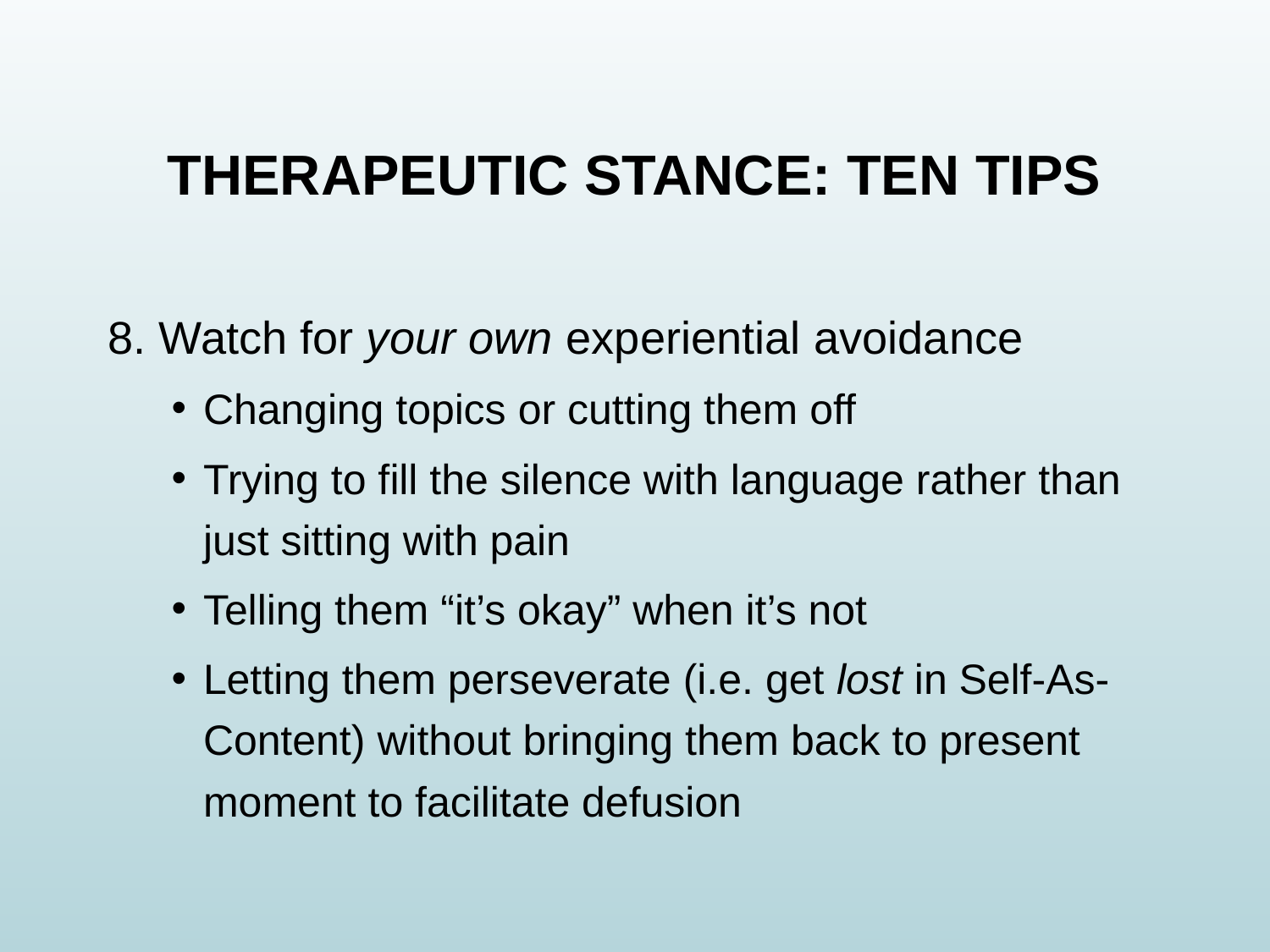

# Therapeutic stance: ten tips
8. Watch for your own experiential avoidance
Changing topics or cutting them off
Trying to fill the silence with language rather than just sitting with pain
Telling them “it’s okay” when it’s not
Letting them perseverate (i.e. get lost in Self-As-Content) without bringing them back to present moment to facilitate defusion